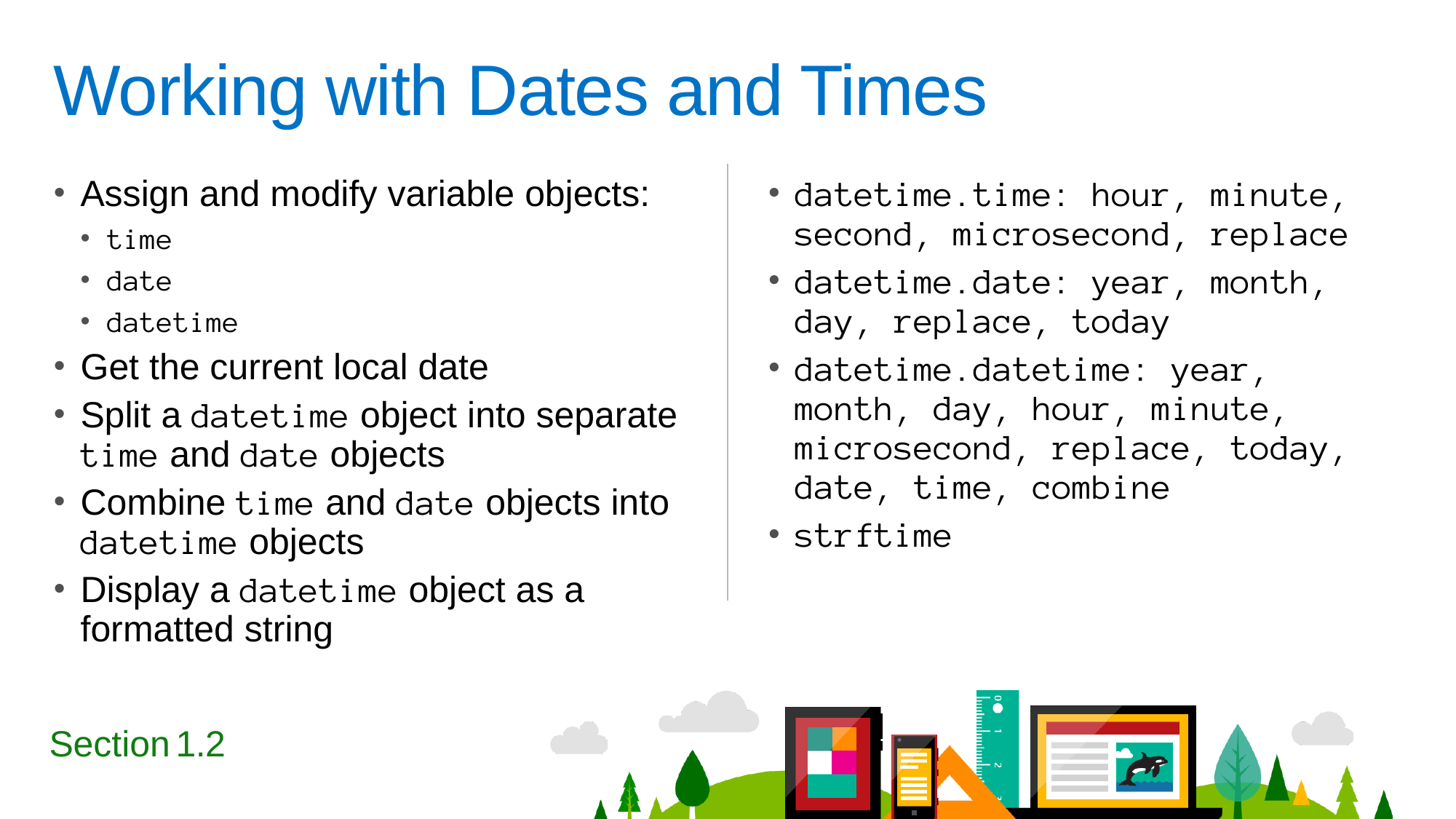

# Working with Dates and Times
Assign and modify variable objects:
time
date
datetime
Get the current local date
Split a datetime object into separate time and date objects
Combine time and date objects into datetime objects
Display a datetime object as a formatted string
datetime.time: hour, minute, second, microsecond, replace
datetime.date: year, month, day, replace, today
datetime.datetime: year, month, day, hour, minute, microsecond, replace, today, date, time, combine
strftime
1.2